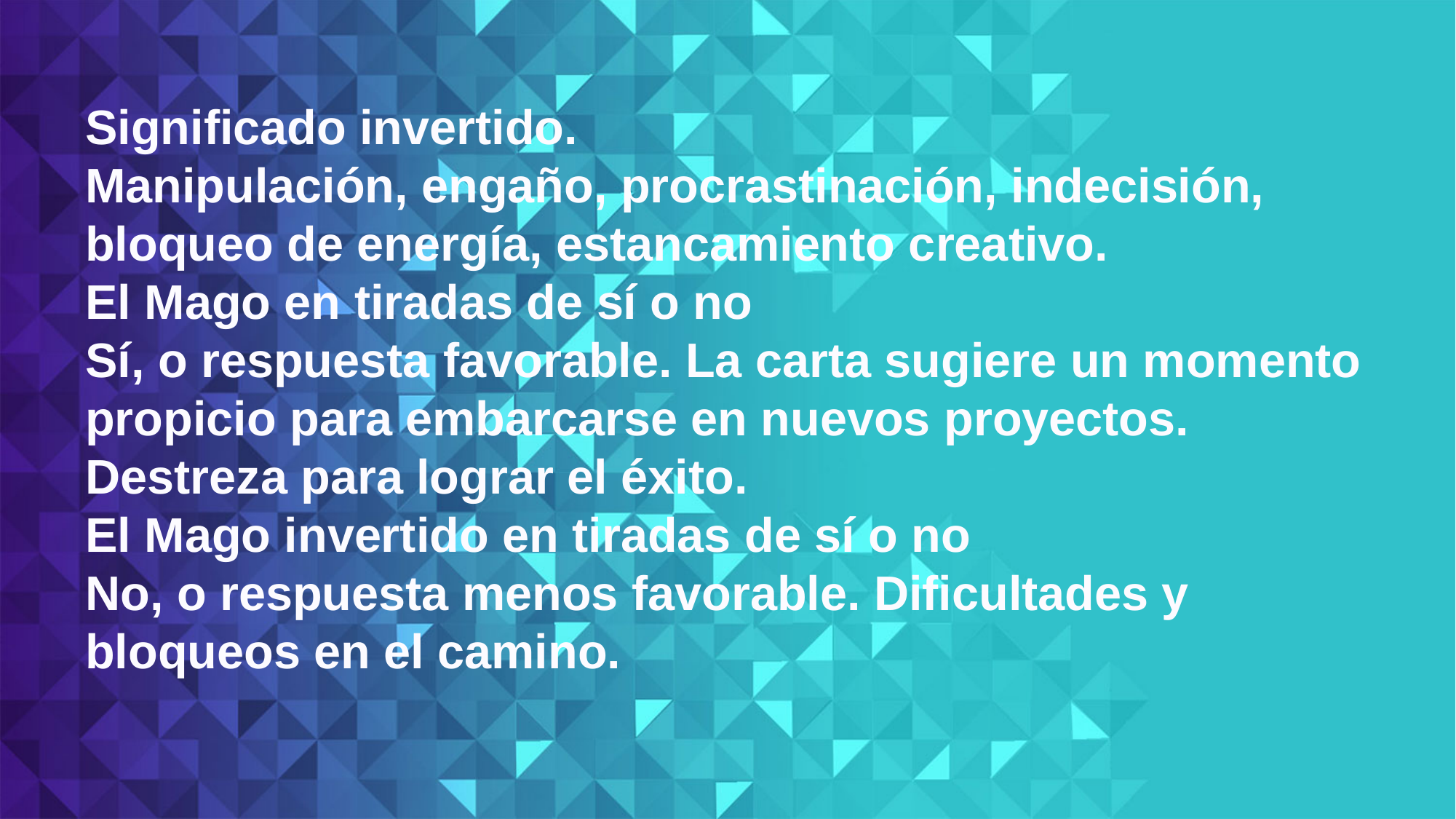

Significado invertido.
Manipulación, engaño, procrastinación, indecisión, bloqueo de energía, estancamiento creativo.
El Mago en tiradas de sí o no
Sí, o respuesta favorable. La carta sugiere un momento propicio para embarcarse en nuevos proyectos. Destreza para lograr el éxito.
El Mago invertido en tiradas de sí o no
No, o respuesta menos favorable. Dificultades y bloqueos en el camino.